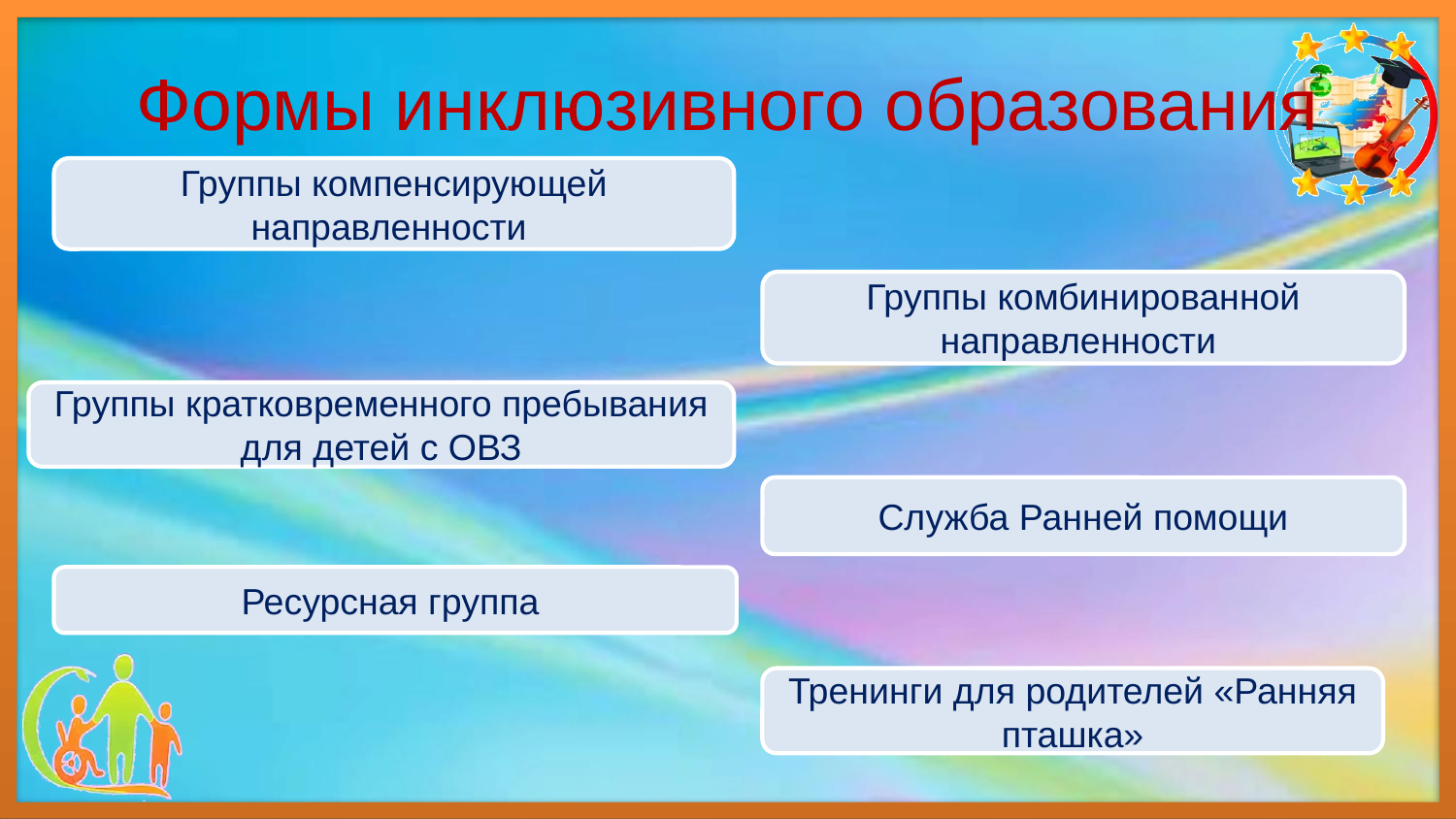

# Формы инклюзивного образования
Группы компенсирующей направленности
Группы комбинированной направленности
Группы кратковременного пребывания для детей с ОВЗ
Служба Ранней помощи
Ресурсная группа
Тренинги для родителей «Ранняя пташка»